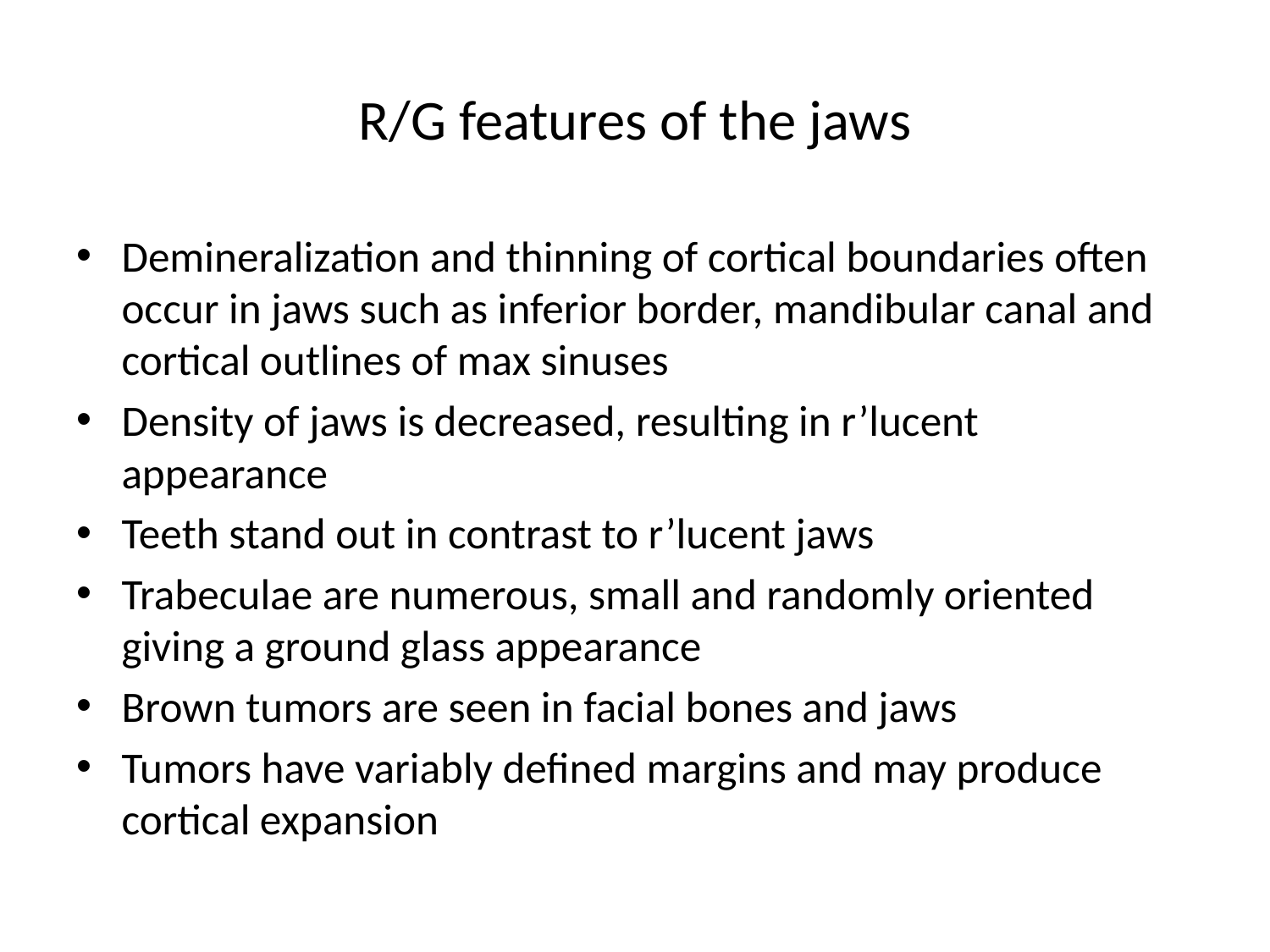

# R/G features of the jaws
Demineralization and thinning of cortical boundaries often occur in jaws such as inferior border, mandibular canal and cortical outlines of max sinuses
Density of jaws is decreased, resulting in r’lucent appearance
Teeth stand out in contrast to r’lucent jaws
Trabeculae are numerous, small and randomly oriented giving a ground glass appearance
Brown tumors are seen in facial bones and jaws
Tumors have variably defined margins and may produce cortical expansion